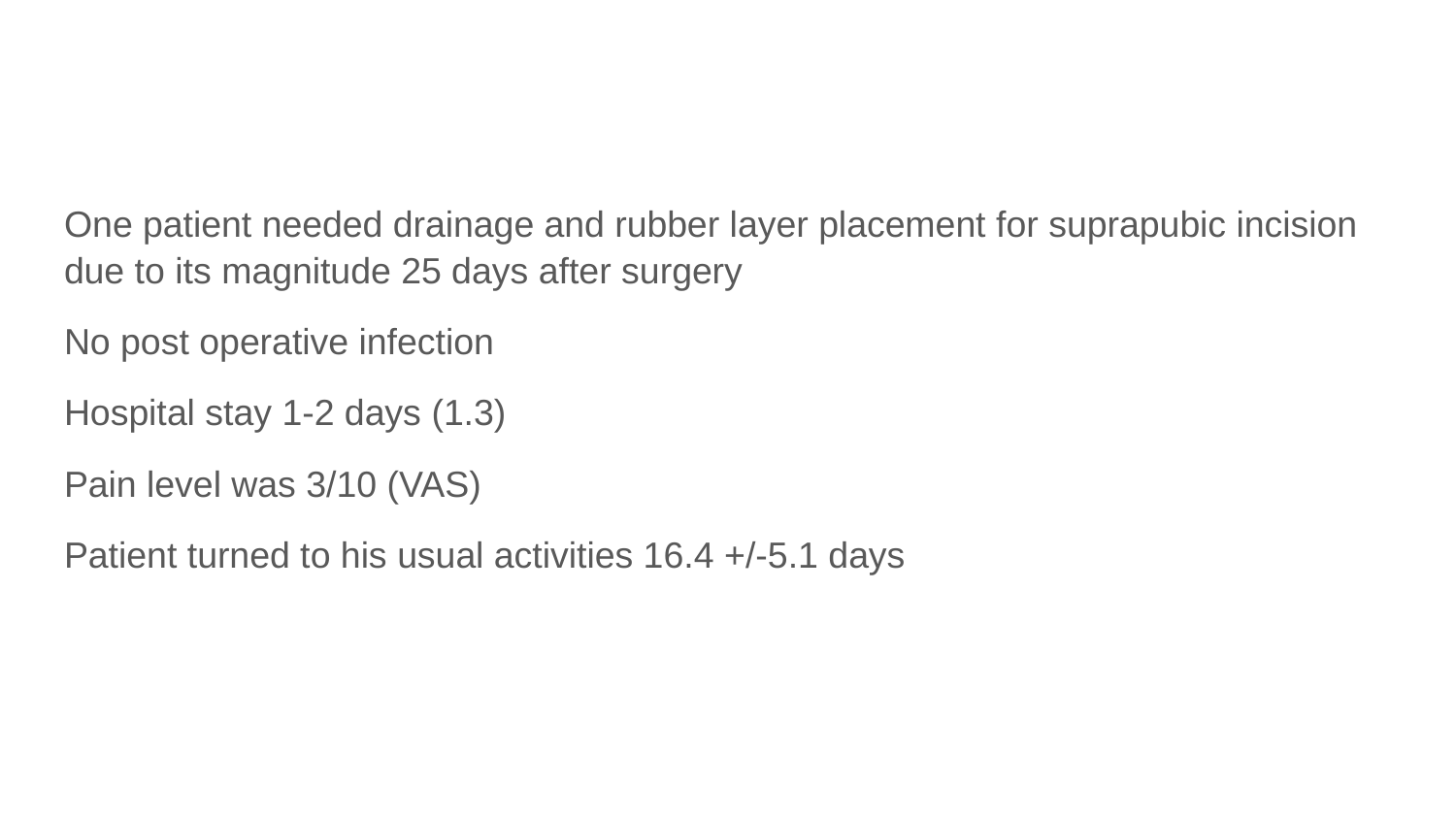

#
One patient needed drainage and rubber layer placement for suprapubic incision due to its magnitude 25 days after surgery
No post operative infection
Hospital stay 1-2 days (1.3)
Pain level was 3/10 (VAS)
Patient turned to his usual activities 16.4 +/-5.1 days